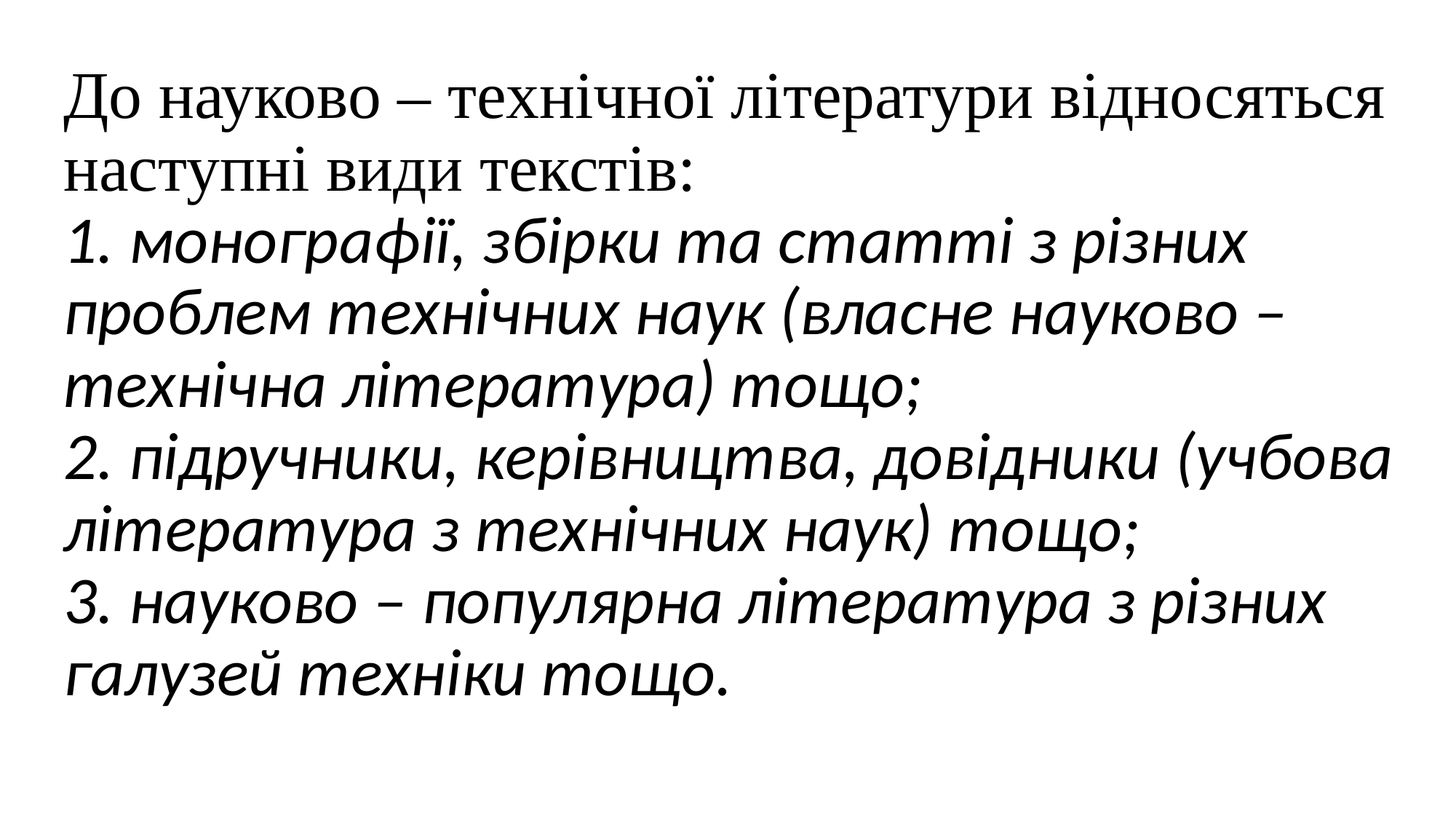

# До науково – технічної літератури відносяться наступні види текстів: 1. монографії, збірки та статті з різних проблем технічних наук (власне науково – технічна література) тощо; 2. підручники, керівництва, довідники (учбова література з технічних наук) тощо; 3. науково – популярна література з різних галузей техніки тощо.